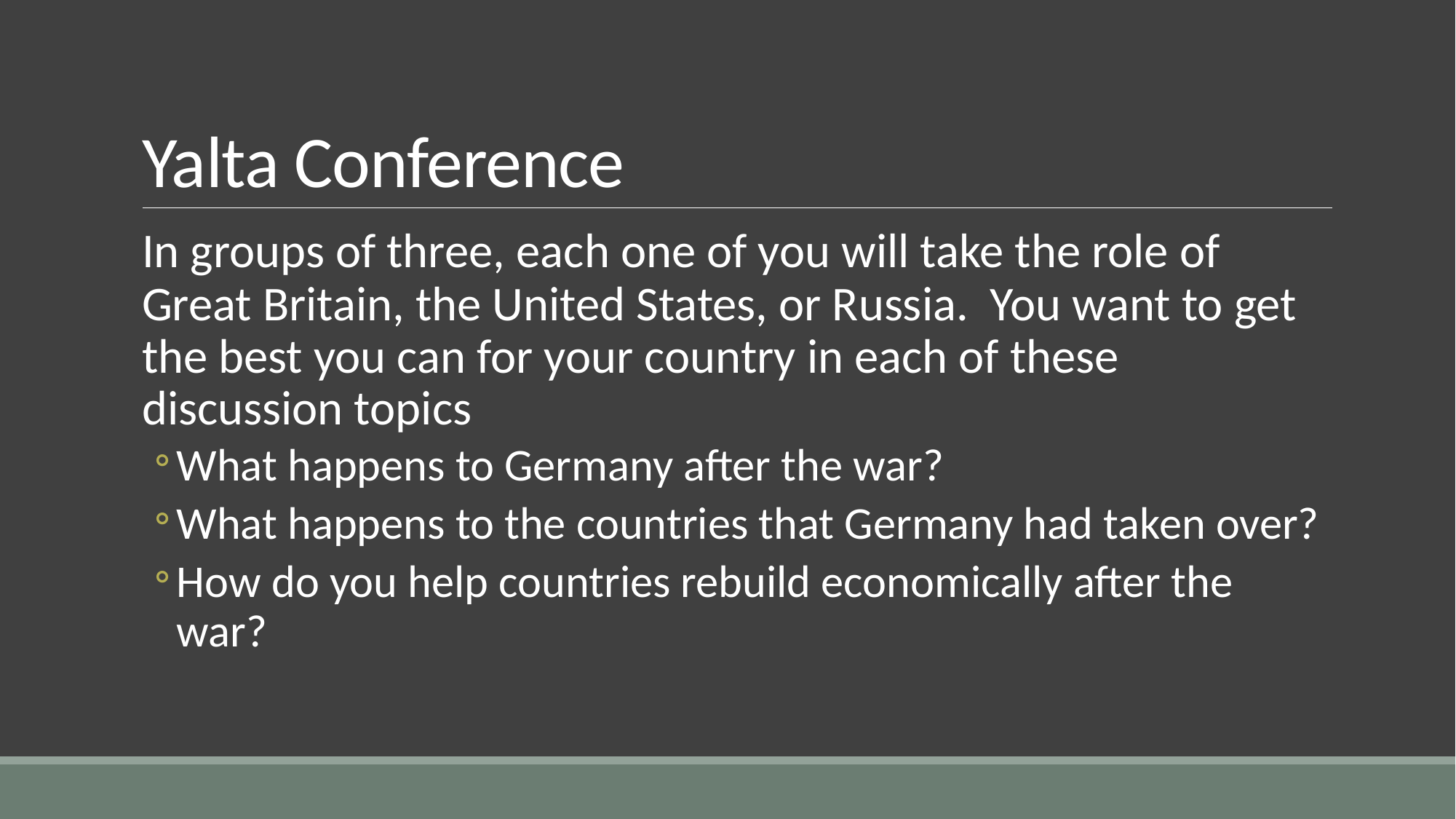

# Yalta Conference
In groups of three, each one of you will take the role of Great Britain, the United States, or Russia.  You want to get the best you can for your country in each of these discussion topics
What happens to Germany after the war?
What happens to the countries that Germany had taken over?
How do you help countries rebuild economically after the war?